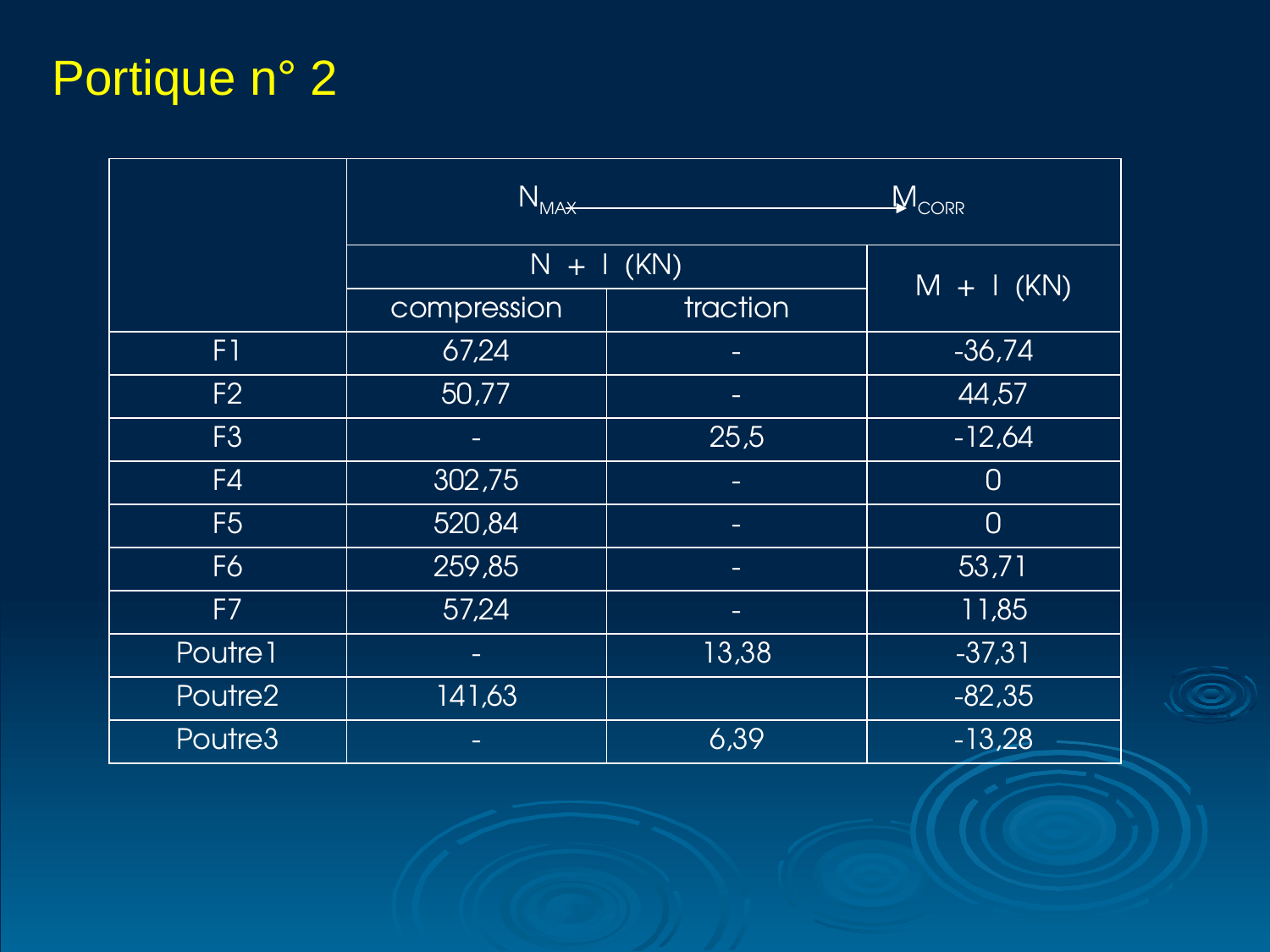

Portique n° 2
|  | NMAX MCORR |  |  |
| --- | --- | --- | --- |
|  | N + I (KN) |  | M + I (KN) |
|  | compression | traction |  |
| F1 | 67,24 | - | -36,74 |
| F2 | 50,77 | - | 44,57 |
| F3 | - | 25,5 | -12,64 |
| F4 | 302,75 | - | 0 |
| F5 | 520,84 | - | 0 |
| F6 | 259,85 | - | 53,71 |
| F7 | 57,24 | - | 11,85 |
| Poutre1 | - | 13,38 | -37,31 |
| Poutre2 | 141,63 |  | -82,35 |
| Poutre3 | - | 6,39 | -13,28 |